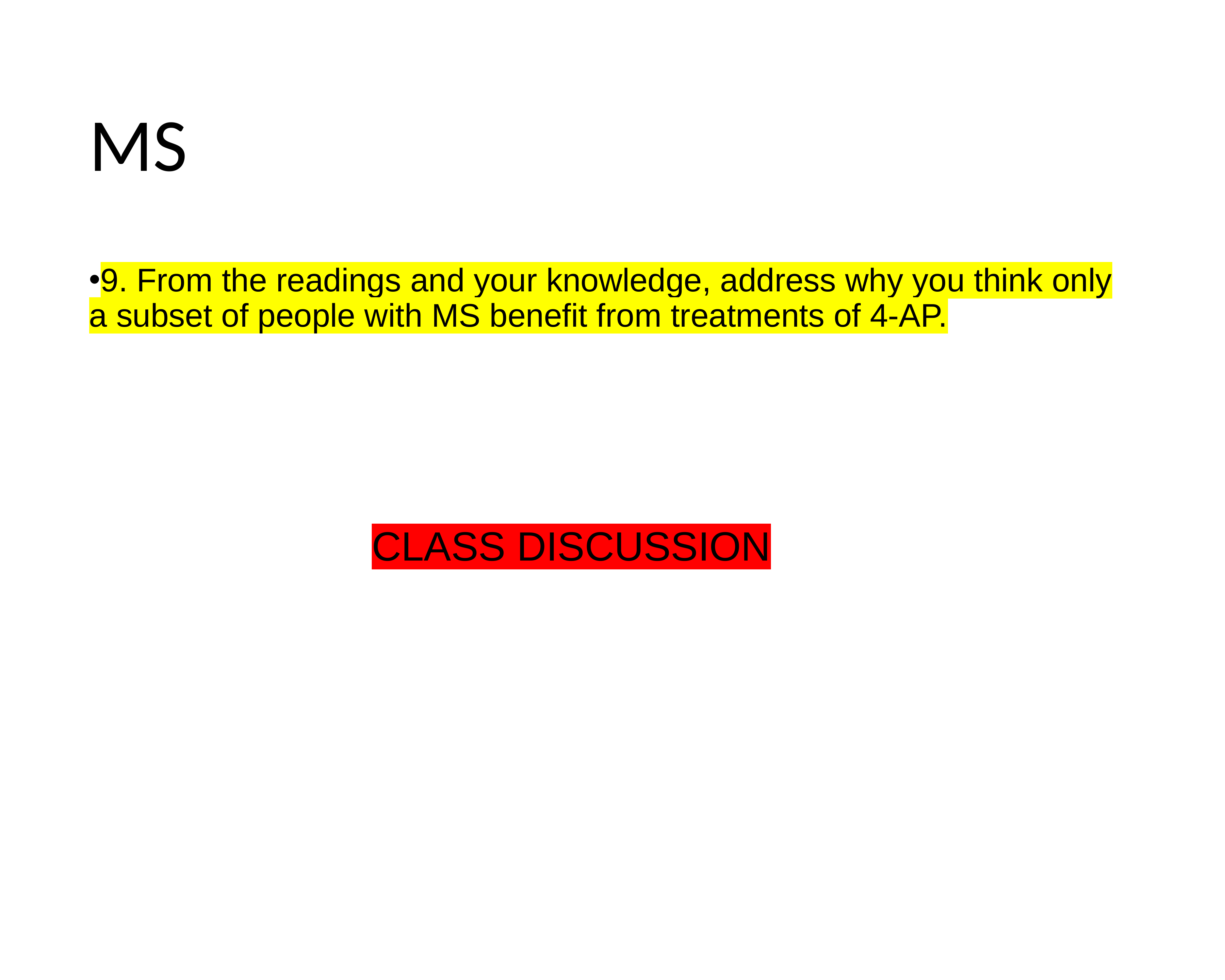

# MS
9. From the readings and your knowledge, address why you think only a subset of people with MS benefit from treatments of 4-AP.
CLASS DISCUSSION